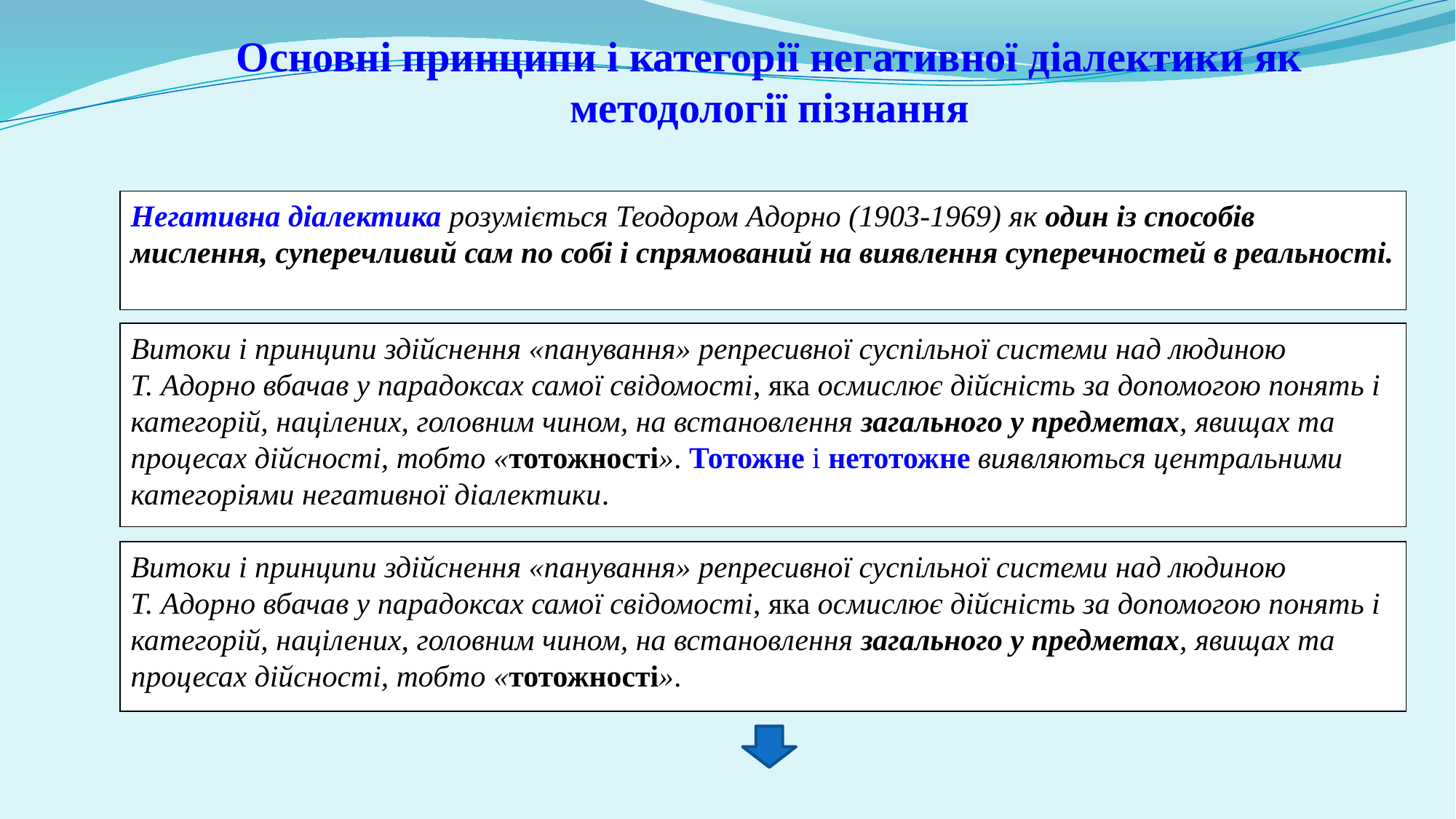

Основні принципи і категорії негативної діалектики як методології пізнання
Негативна діалектика розуміється Теодором Адорно (1903-1969) як один із способів мислення, суперечливий сам по собі і спрямований на виявлення суперечностей в реальності.
Витоки і принципи здійснення «панування» репресивної суспільної системи над людиною Т. Адорно вбачав у парадоксах самої свідомості, яка осмислює дійсність за допомогою понять і категорій, націлених, головним чином, на встановлення загального у предметах, явищах та процесах дійсності, тобто «тотожності». Тотожне і нетотожне виявляються центральними категоріями негативної діалектики.
Витоки і принципи здійснення «панування» репресивної суспільної системи над людиною Т. Адорно вбачав у парадоксах самої свідомості, яка осмислює дійсність за допомогою понять і категорій, націлених, головним чином, на встановлення загального у предметах, явищах та процесах дійсності, тобто «тотожності».